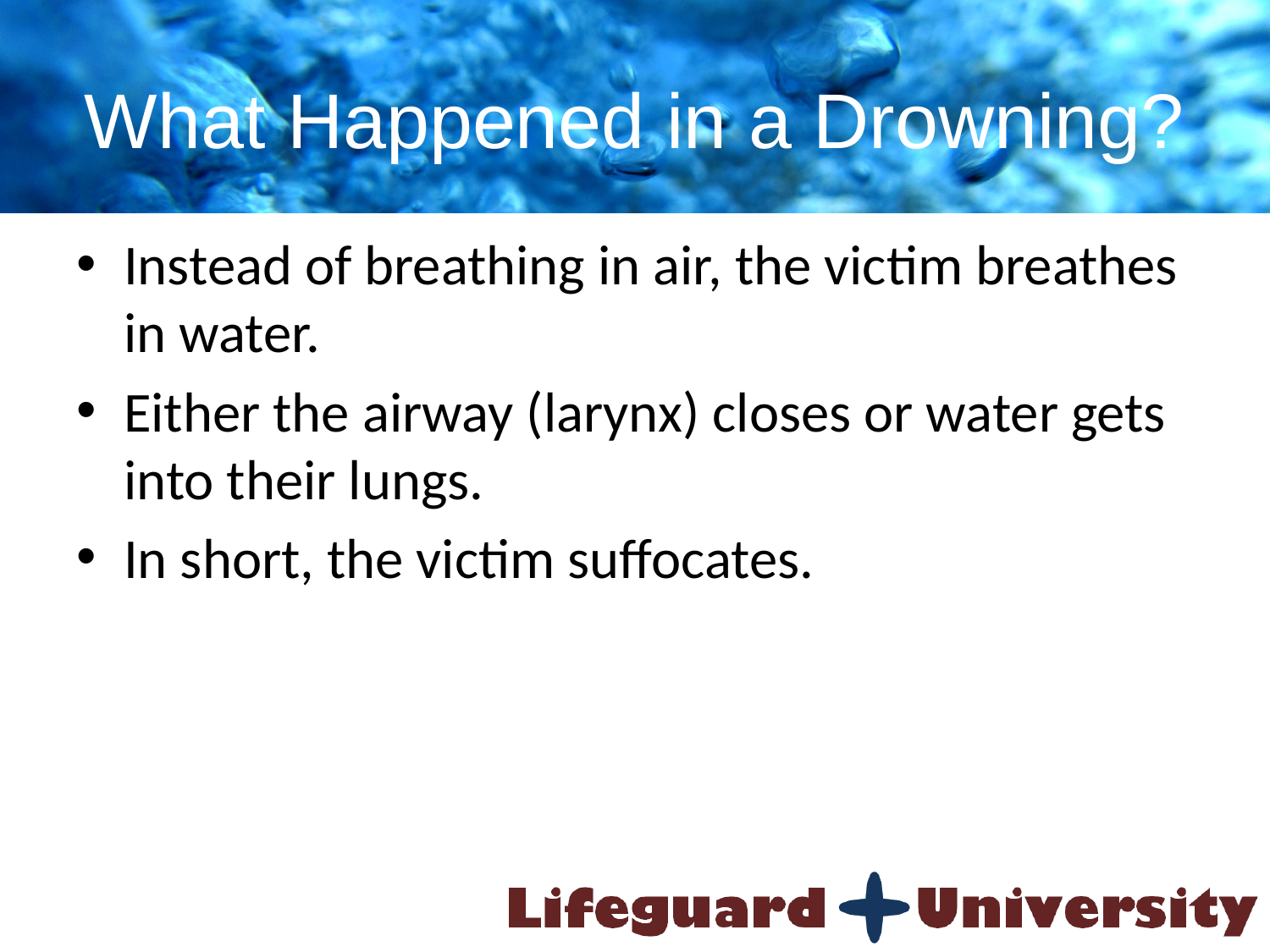

# What Happened in a Drowning?
Instead of breathing in air, the victim breathes in water.
Either the airway (larynx) closes or water gets into their lungs.
In short, the victim suffocates.